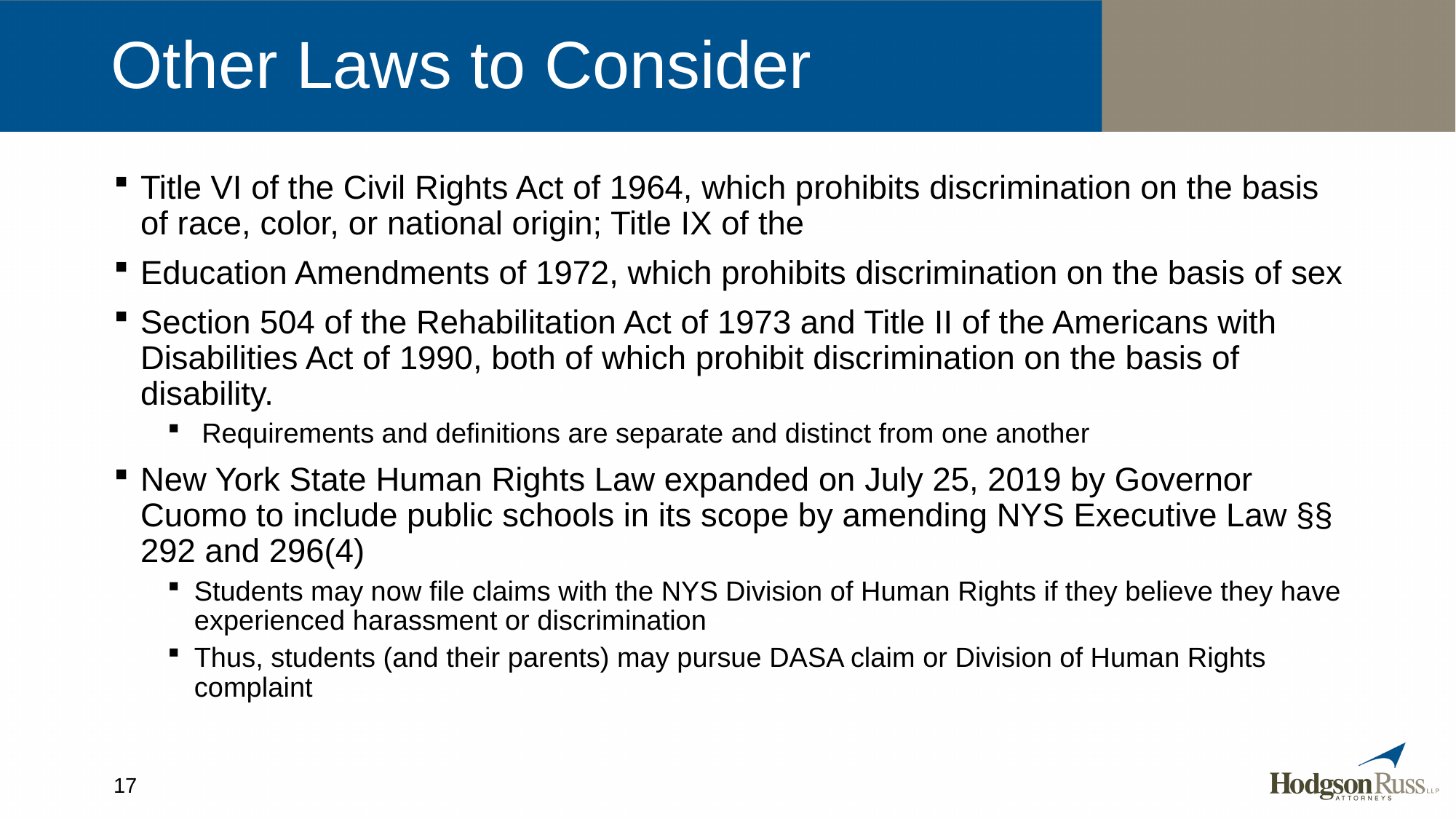

# Other Laws to Consider
Title VI of the Civil Rights Act of 1964, which prohibits discrimination on the basis of race, color, or national origin; Title IX of the
Education Amendments of 1972, which prohibits discrimination on the basis of sex
Section 504 of the Rehabilitation Act of 1973 and Title II of the Americans with Disabilities Act of 1990, both of which prohibit discrimination on the basis of disability.
 Requirements and definitions are separate and distinct from one another
New York State Human Rights Law expanded on July 25, 2019 by Governor Cuomo to include public schools in its scope by amending NYS Executive Law §§ 292 and 296(4)
Students may now file claims with the NYS Division of Human Rights if they believe they have experienced harassment or discrimination
Thus, students (and their parents) may pursue DASA claim or Division of Human Rights complaint

17